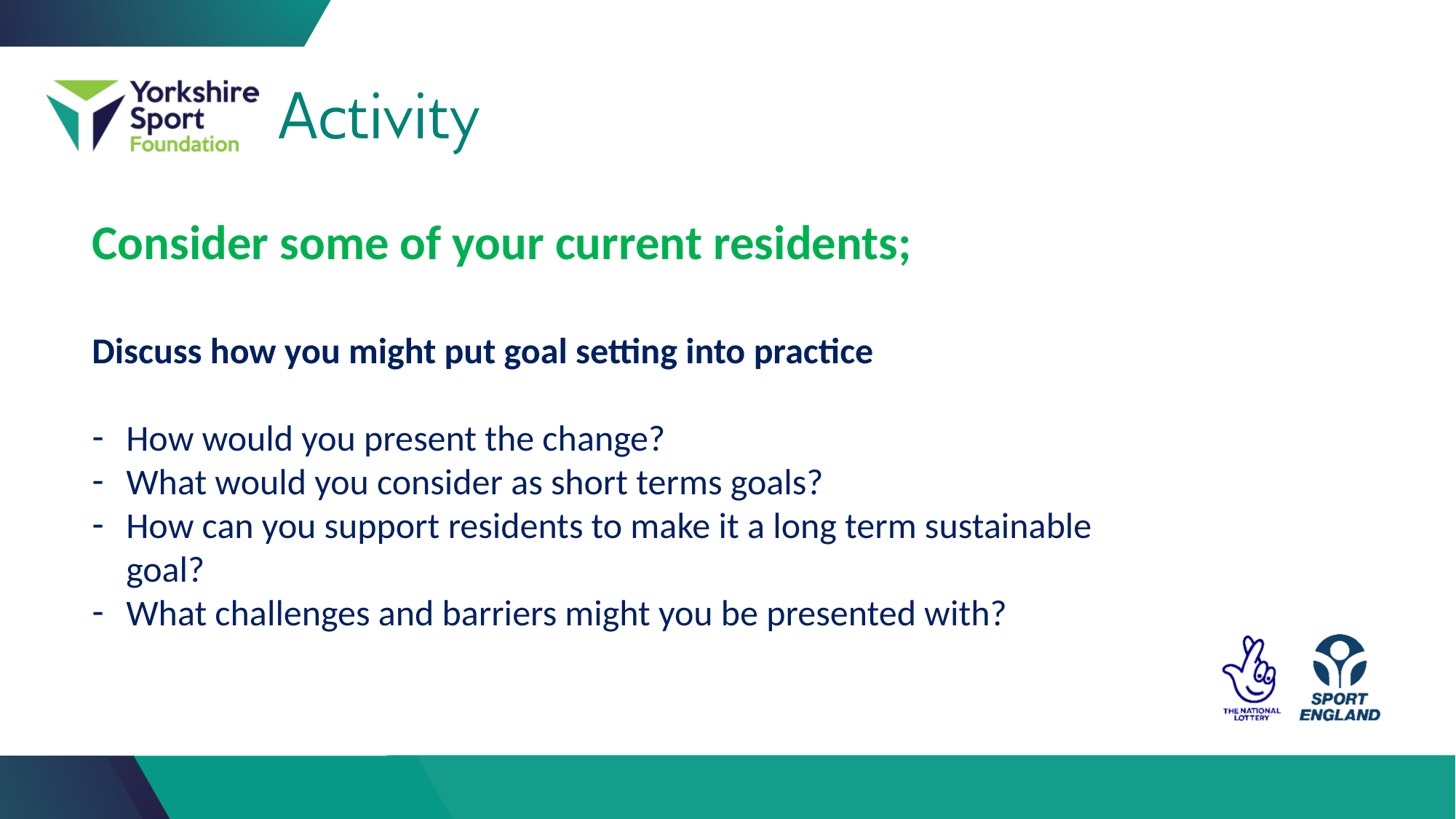

# Activity
Consider some of your current residents;

Discuss how you might put goal setting into practice

How would you present the change?
What would you consider as short terms goals?
How can you support residents to make it a long term sustainable goal?
What challenges and barriers might you be presented with?